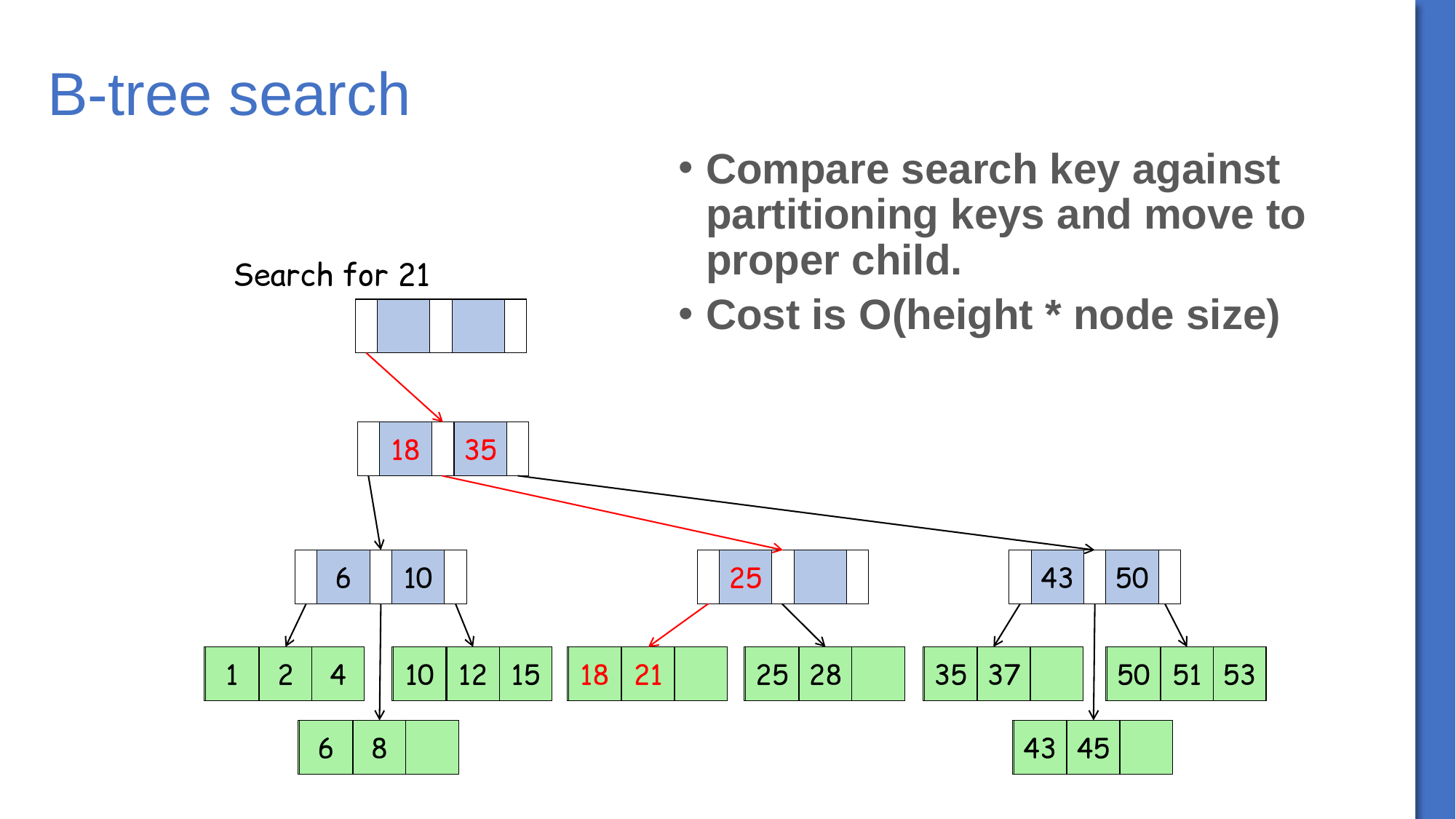

# B-tree search
Compare search key against partitioning keys and move to proper child.
Cost is O(height * node size)
Search for 21

18

35

6

10

25

43

50

18
21

1
2
4

10
12
15

25
28

35
37

50
51
53

6
8

43
45